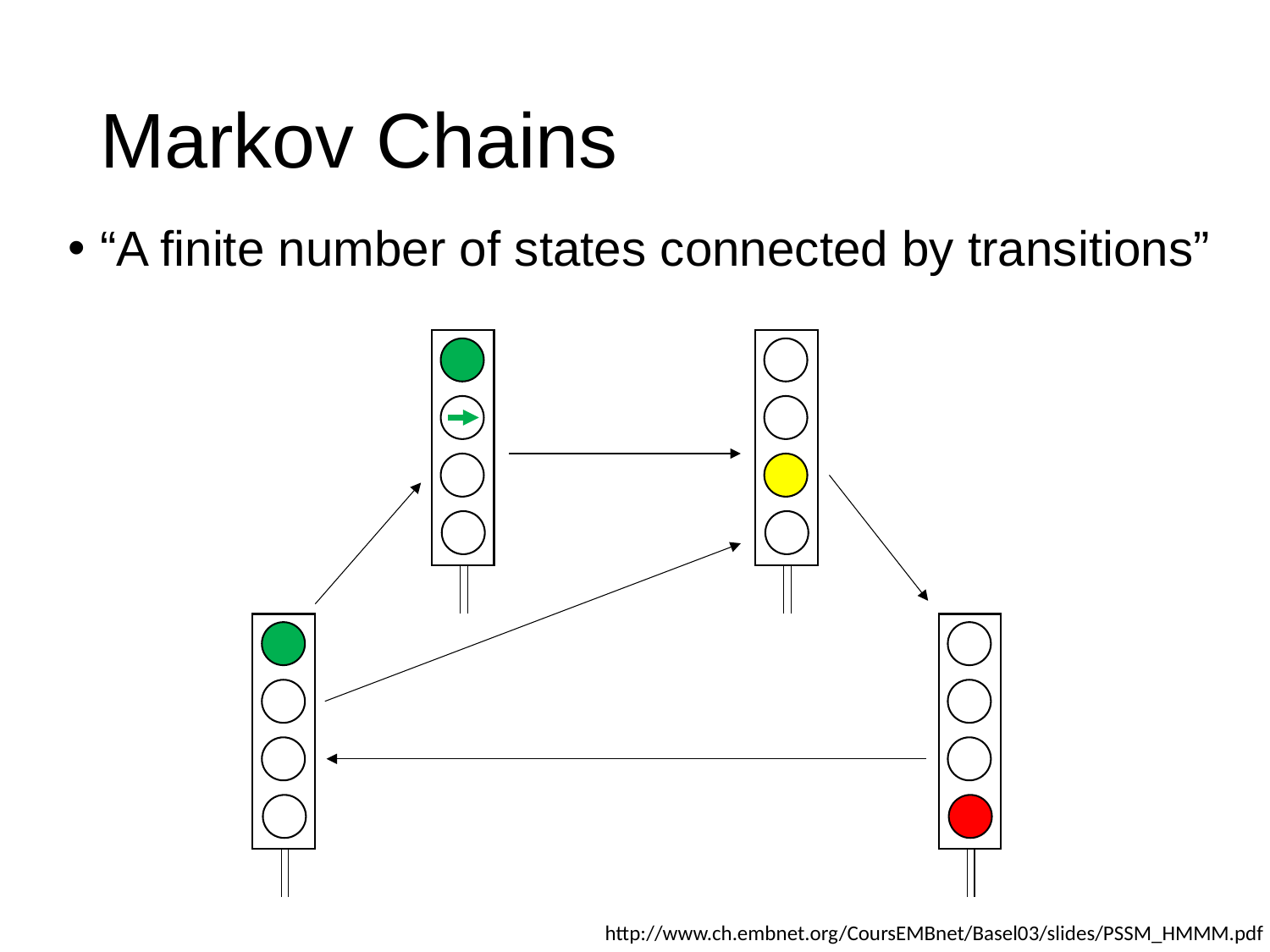

# Markov Chains
“A finite number of states connected by transitions”

http://www.ch.embnet.org/CoursEMBnet/Basel03/slides/PSSM_HMMM.pdf